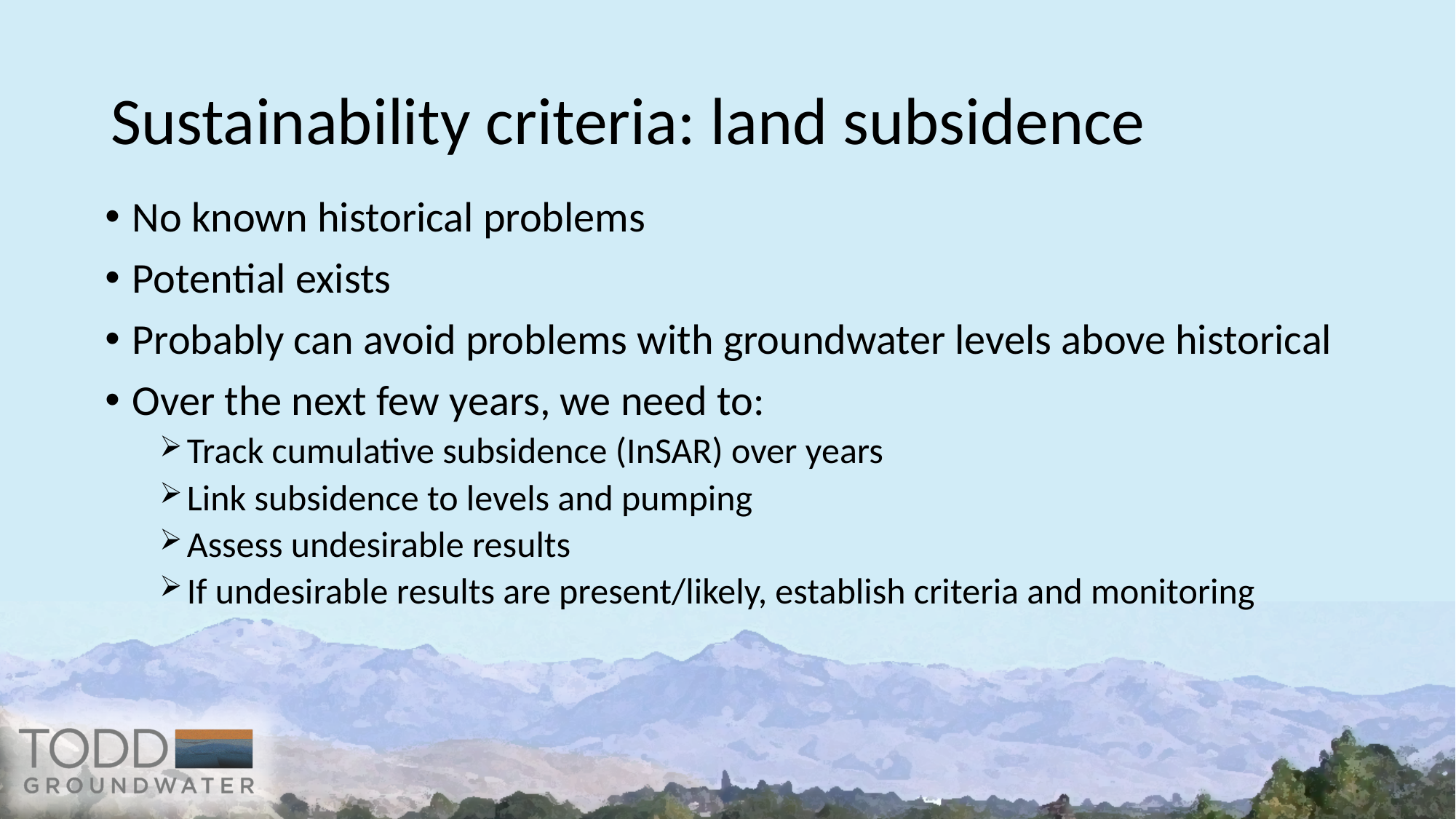

# Sustainability criteria: land subsidence
No known historical problems
Potential exists
Probably can avoid problems with groundwater levels above historical
Over the next few years, we need to:
Track cumulative subsidence (InSAR) over years
Link subsidence to levels and pumping
Assess undesirable results
If undesirable results are present/likely, establish criteria and monitoring